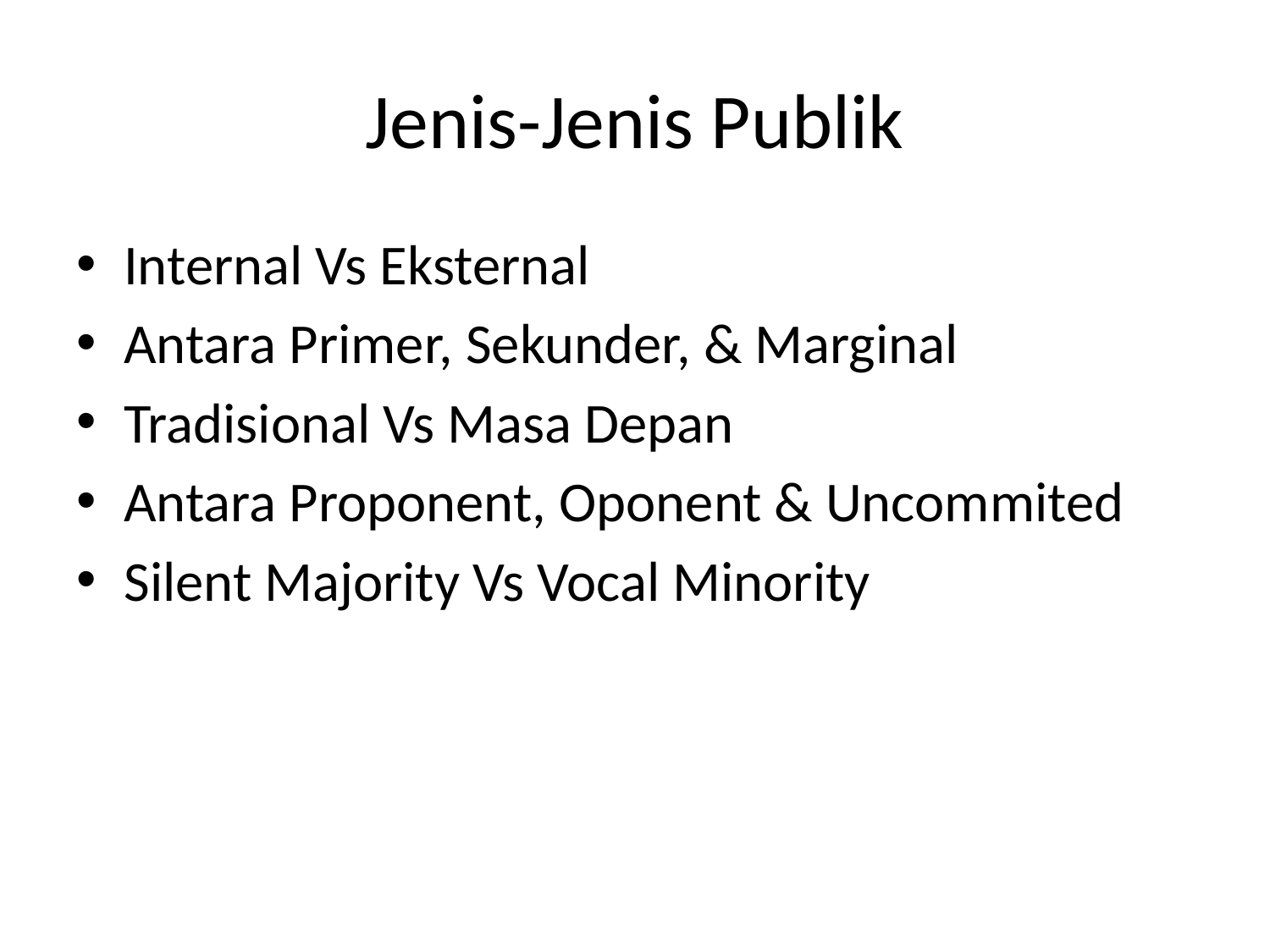

# Jenis-Jenis Publik
Internal Vs Eksternal
Antara Primer, Sekunder, & Marginal
Tradisional Vs Masa Depan
Antara Proponent, Oponent & Uncommited
Silent Majority Vs Vocal Minority